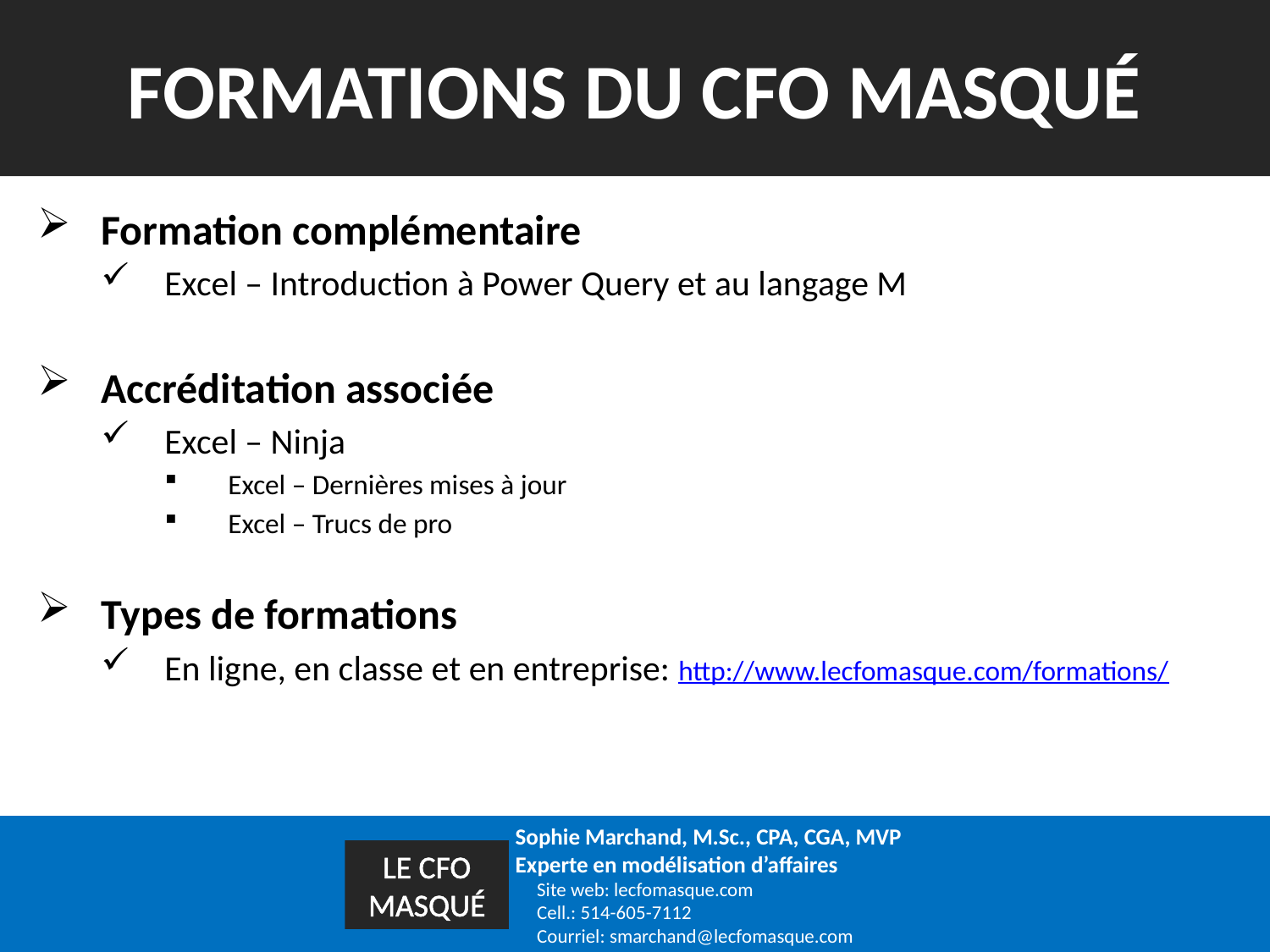

# FORMATIONS DU CFO MASQUÉ
Formation complémentaire
Excel – Introduction à Power Query et au langage M

Accréditation associée
Excel – Ninja
Excel – Dernières mises à jour
Excel – Trucs de pro

Types de formations
En ligne, en classe et en entreprise: http://www.lecfomasque.com/formations/